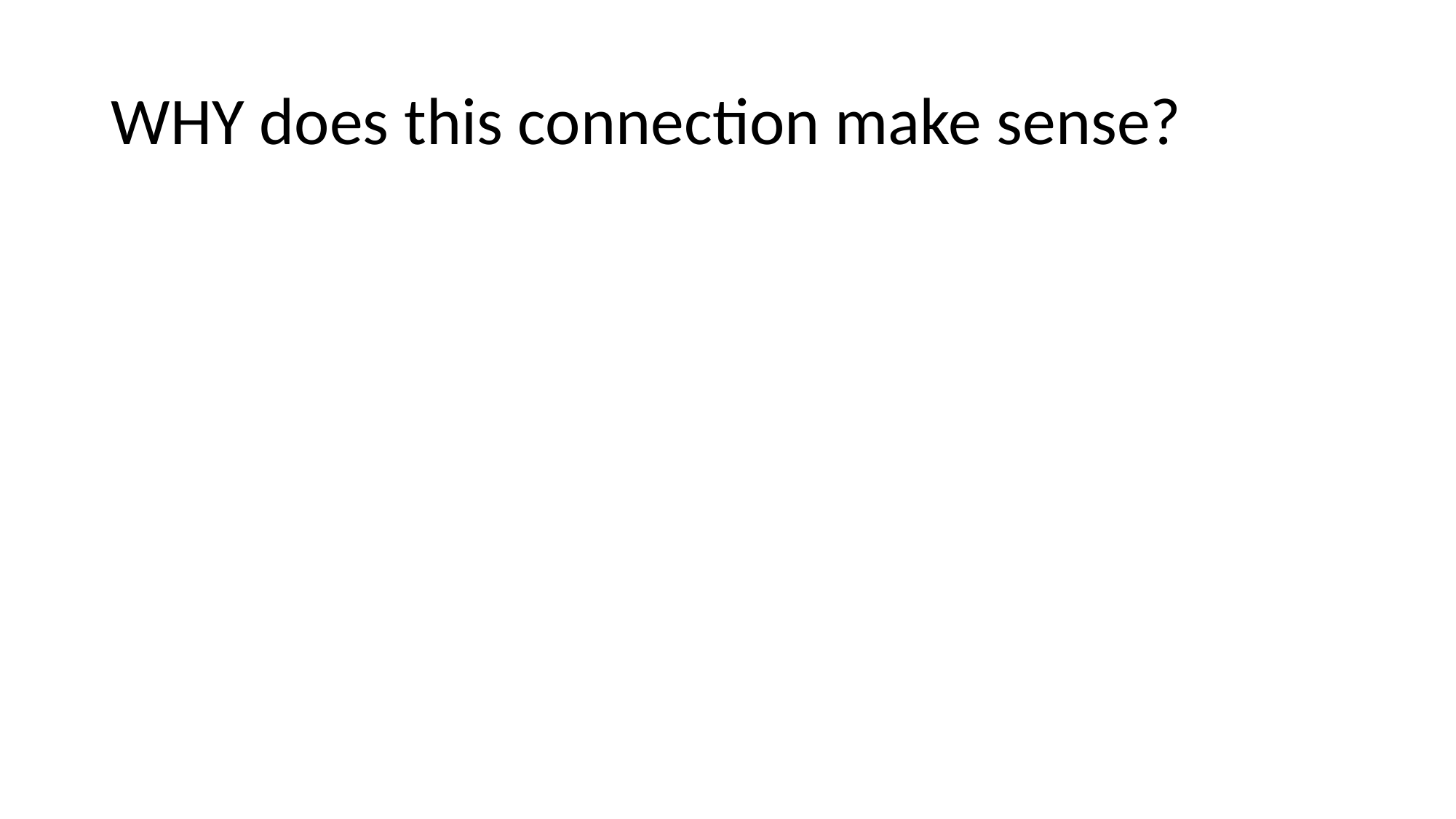

# WHY does this connection make sense?